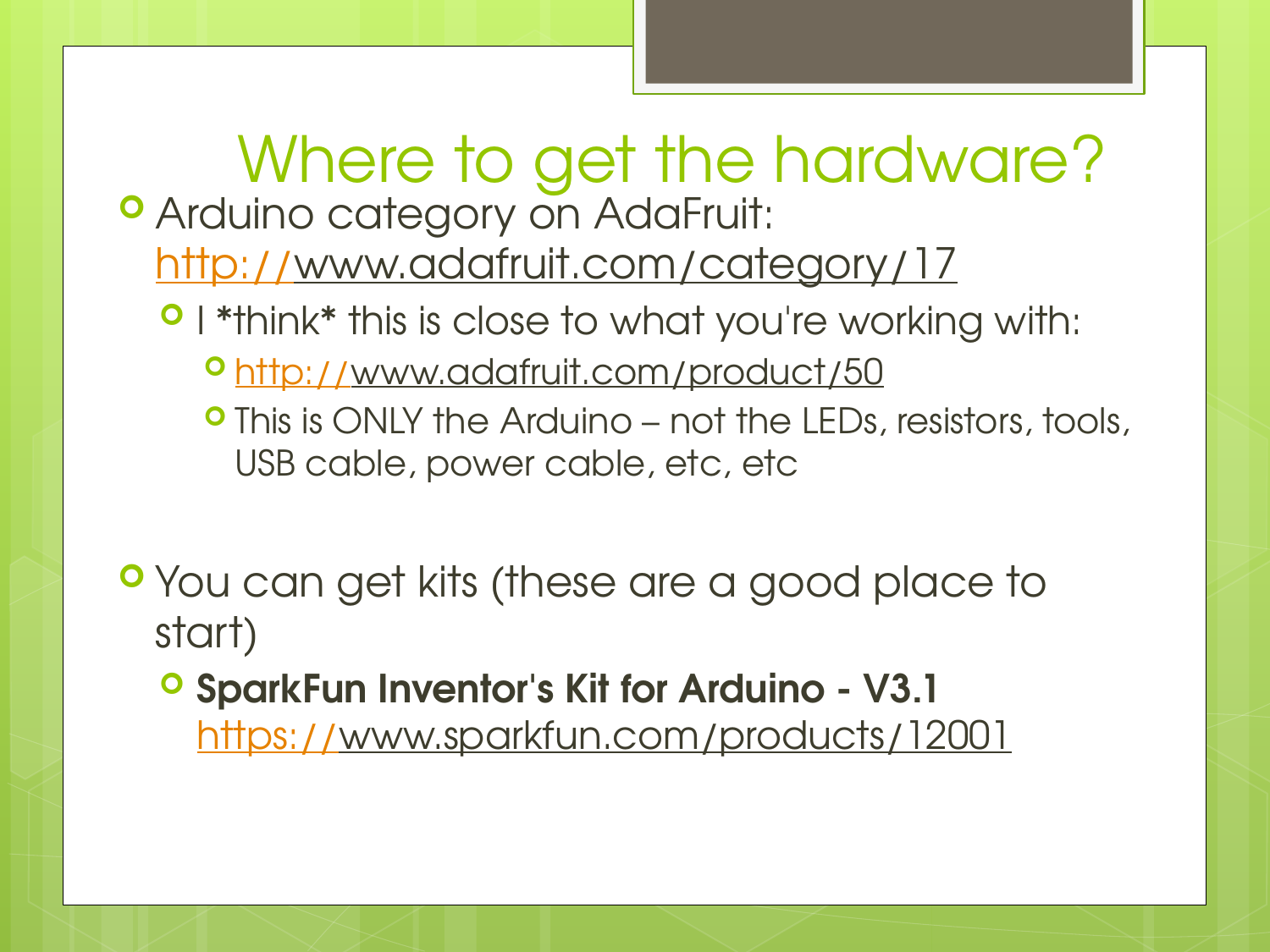

# Where to get the hardware?
Arduino category on AdaFruit:
http://www.adafruit.com/category/17
I *think* this is close to what you're working with:
http://www.adafruit.com/product/50
This is ONLY the Arduino – not the LEDs, resistors, tools, USB cable, power cable, etc, etc

You can get kits (these are a good place to start)
SparkFun Inventor's Kit for Arduino - V3.1
https://www.sparkfun.com/products/12001